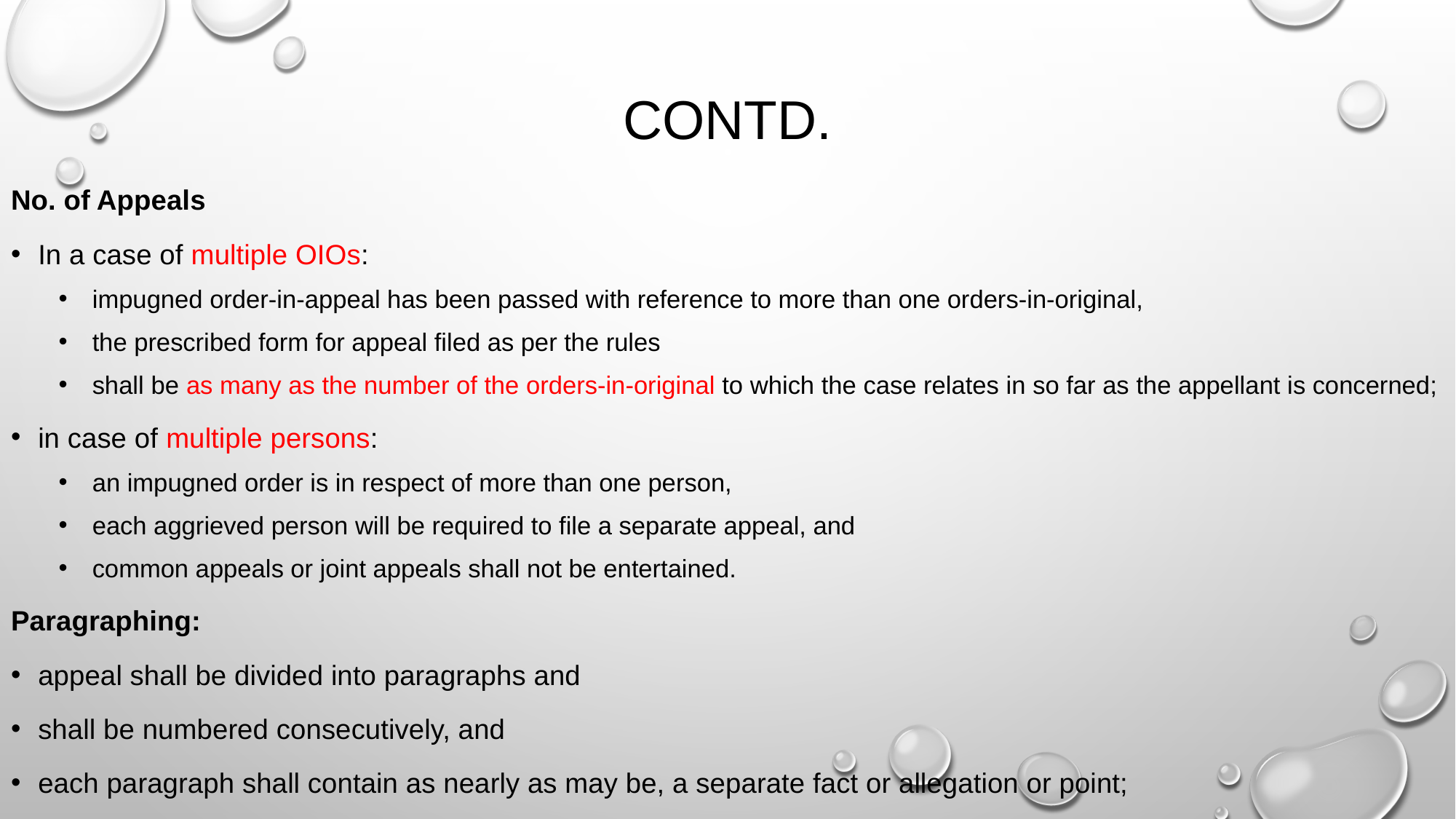

# Contd.
No. of Appeals
In a case of multiple OIOs:
impugned order-in-appeal has been passed with reference to more than one orders-in-original,
the prescribed form for appeal filed as per the rules
shall be as many as the number of the orders-in-original to which the case relates in so far as the appellant is concerned;
in case of multiple persons:
an impugned order is in respect of more than one person,
each aggrieved person will be required to file a separate appeal, and
common appeals or joint appeals shall not be entertained.
Paragraphing:
appeal shall be divided into paragraphs and
shall be numbered consecutively, and
each paragraph shall contain as nearly as may be, a separate fact or allegation or point;